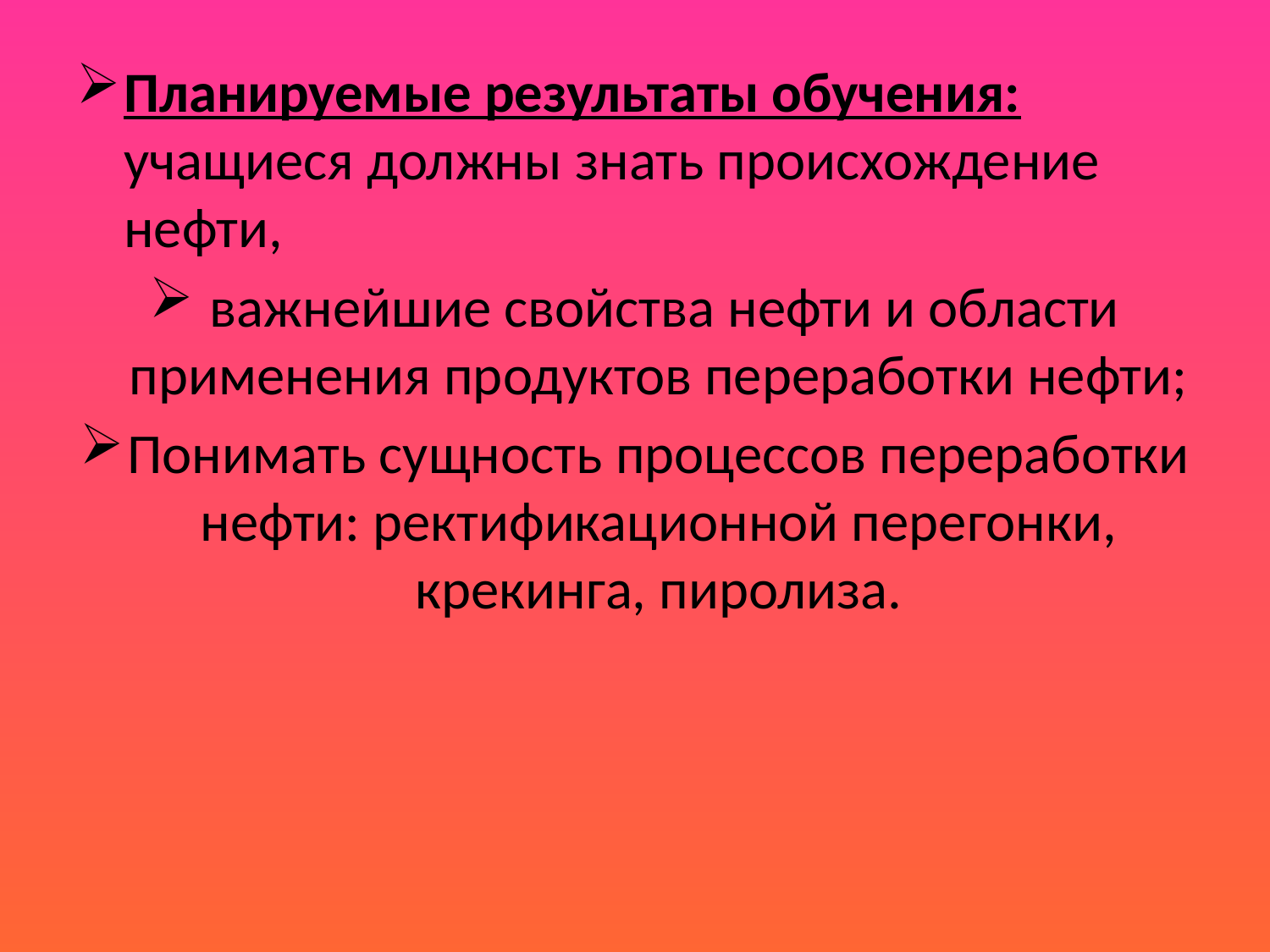

Планируемые результаты обучения: учащиеся должны знать происхождение нефти,
 важнейшие свойства нефти и области применения продуктов переработки нефти;
Понимать сущность процессов переработки нефти: ректификационной перегонки, крекинга, пиролиза.